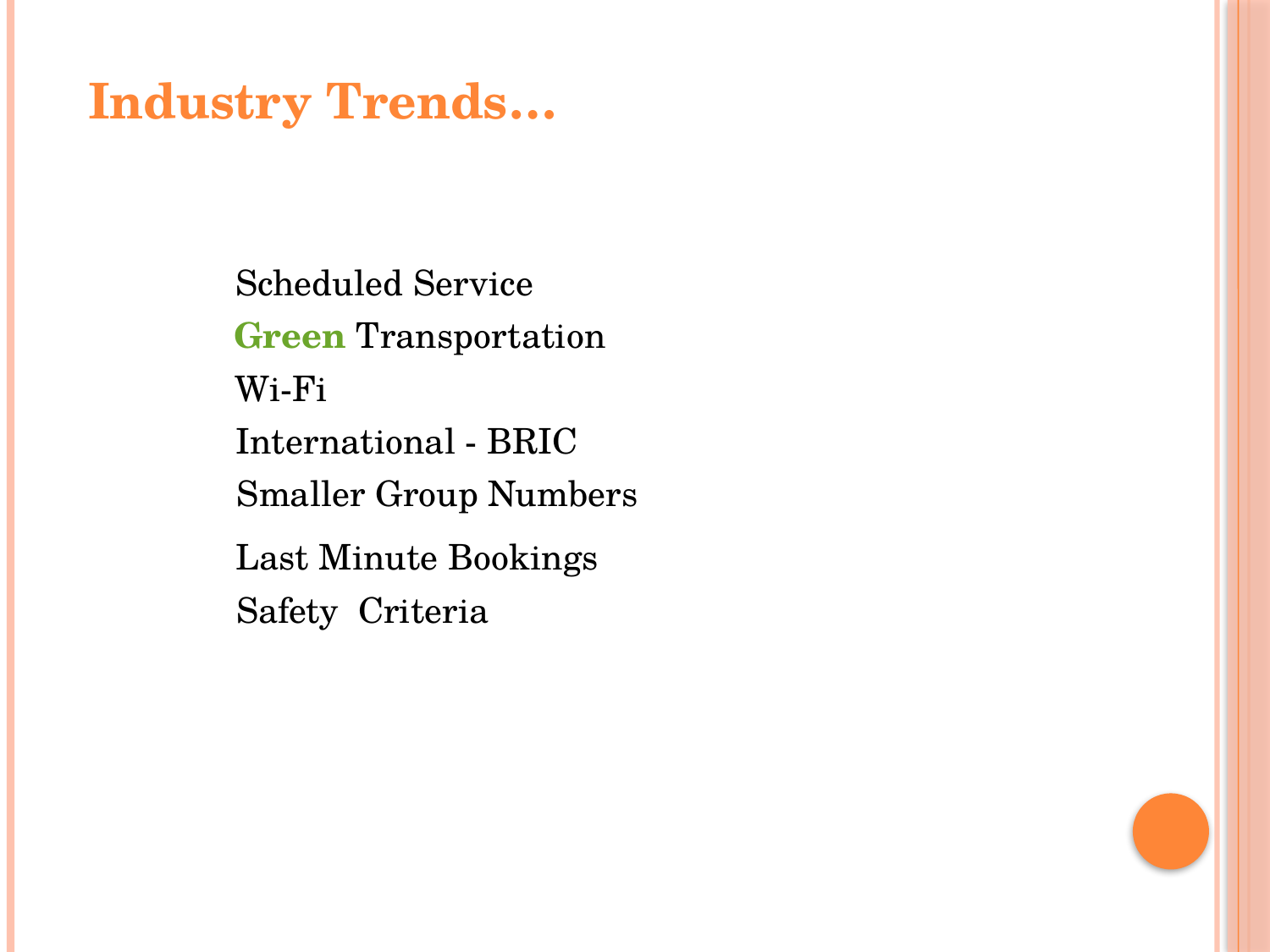

Industry Trends…
Scheduled Service
 Green Transportation
Wi-Fi
International - BRIC
Smaller Group Numbers
Last Minute Bookings
Safety  Criteria